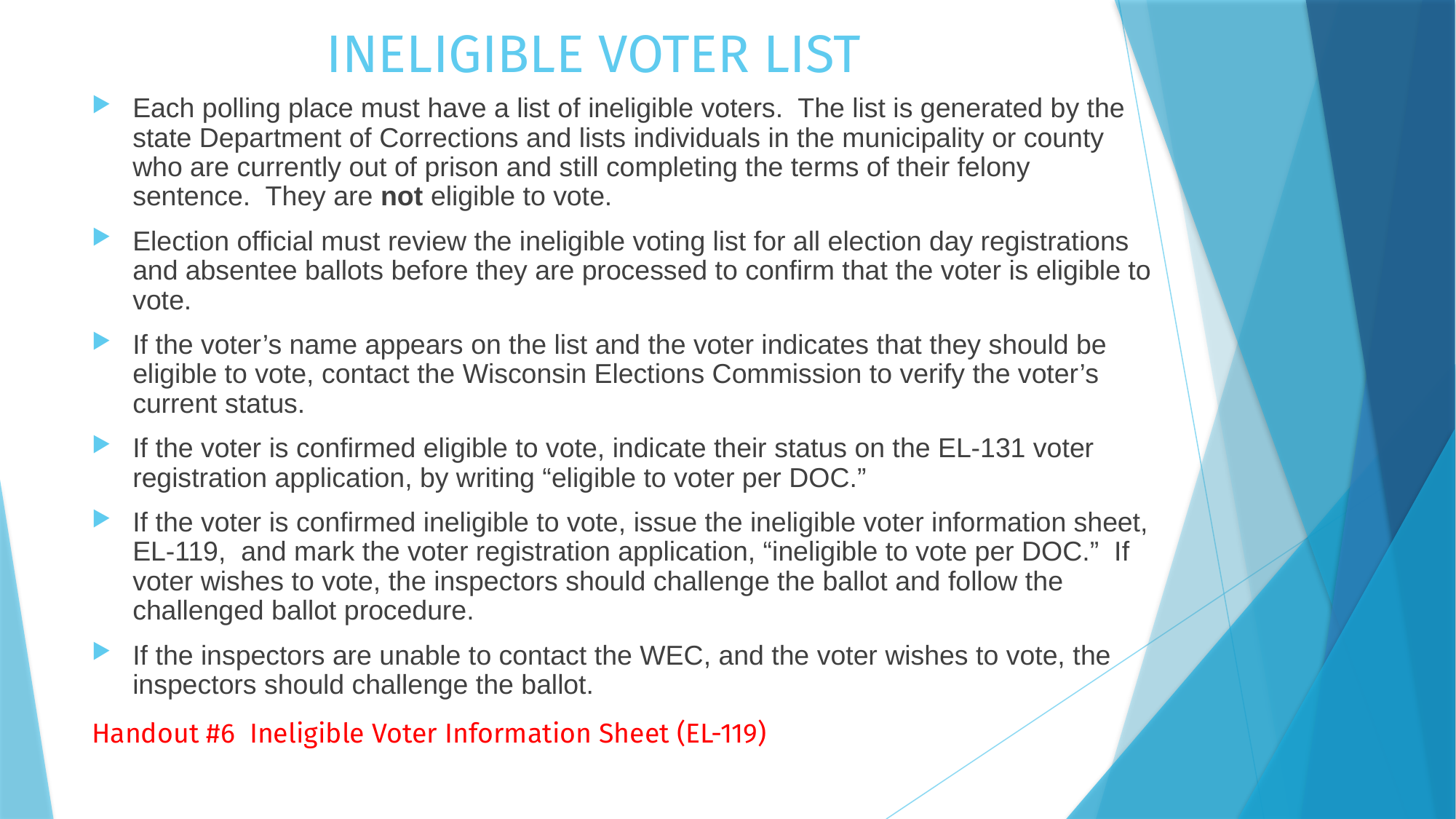

# INELIGIBLE VOTER LIST
Each polling place must have a list of ineligible voters.  The list is generated by the state Department of Corrections and lists individuals in the municipality or county who are currently out of prison and still completing the terms of their felony sentence.  They are not eligible to vote.
Election official must review the ineligible voting list for all election day registrations and absentee ballots before they are processed to confirm that the voter is eligible to vote.
If the voter’s name appears on the list and the voter indicates that they should be eligible to vote, contact the Wisconsin Elections Commission to verify the voter’s current status.
If the voter is confirmed eligible to vote, indicate their status on the EL-131 voter registration application, by writing “eligible to voter per DOC.”
If the voter is confirmed ineligible to vote, issue the ineligible voter information sheet, EL-119,  and mark the voter registration application, “ineligible to vote per DOC.”  If voter wishes to vote, the inspectors should challenge the ballot and follow the challenged ballot procedure.
If the inspectors are unable to contact the WEC, and the voter wishes to vote, the inspectors should challenge the ballot.
Handout #6  Ineligible Voter Information Sheet (EL-119)